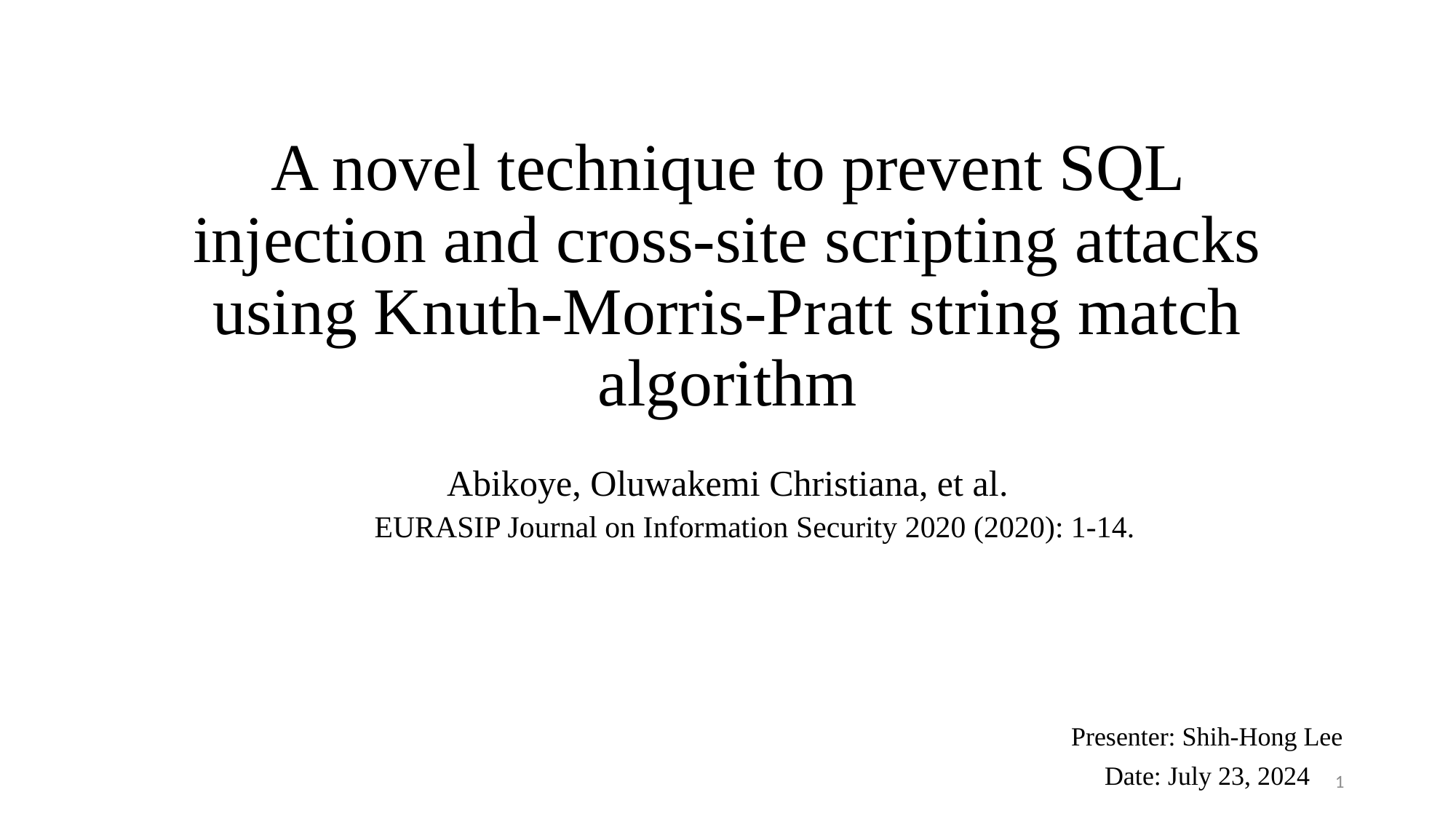

# A novel technique to prevent SQL injection and cross-site scripting attacks using Knuth-Morris-Pratt string match algorithm
Abikoye, Oluwakemi Christiana, et al.
EURASIP Journal on Information Security 2020 (2020): 1-14.
Presenter: Shih-Hong Lee
Date: July 23, 2024
1